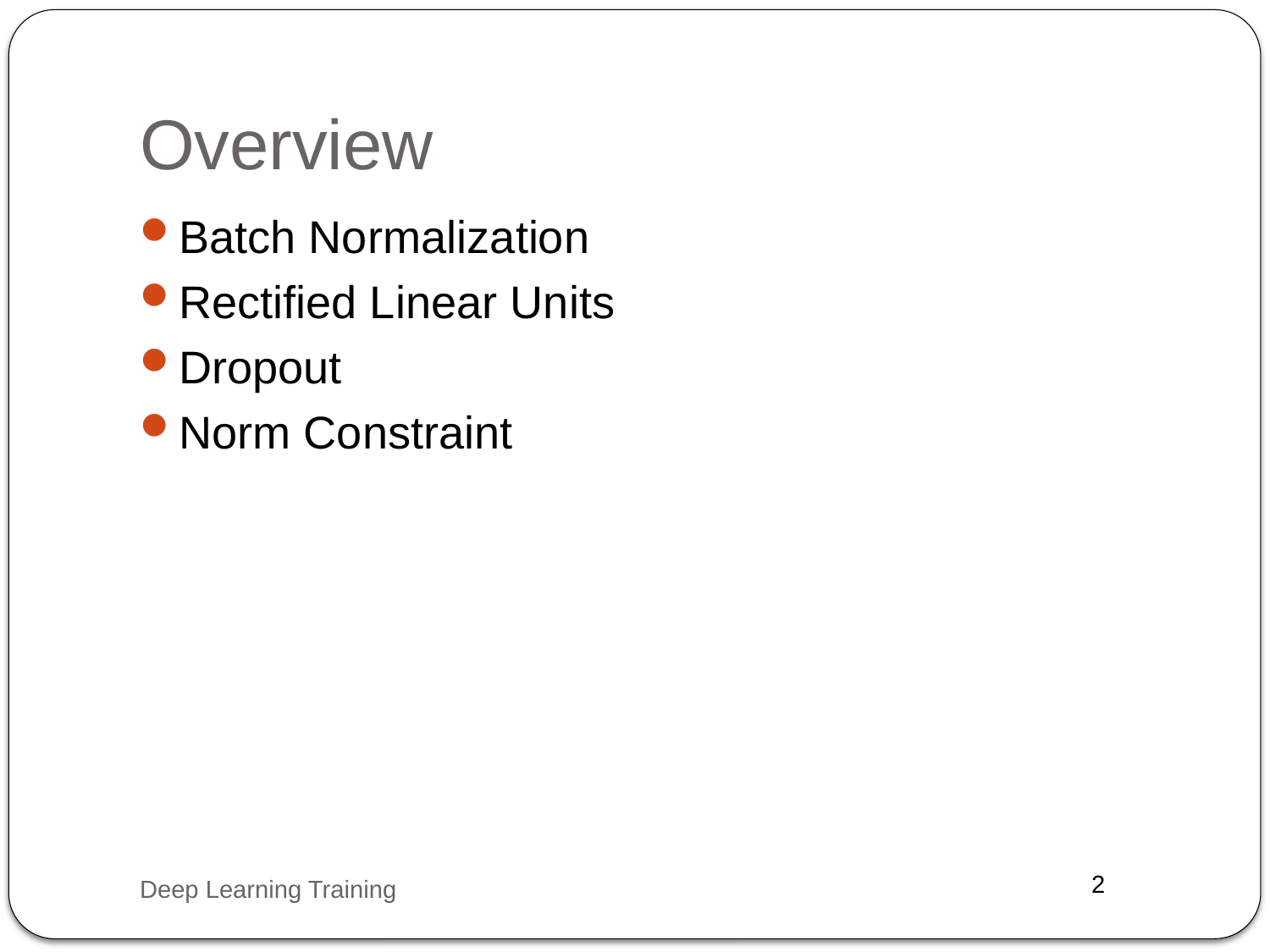

# Overview
Batch Normalization
Rectified Linear Units
Dropout
Norm Constraint
Deep Learning Training